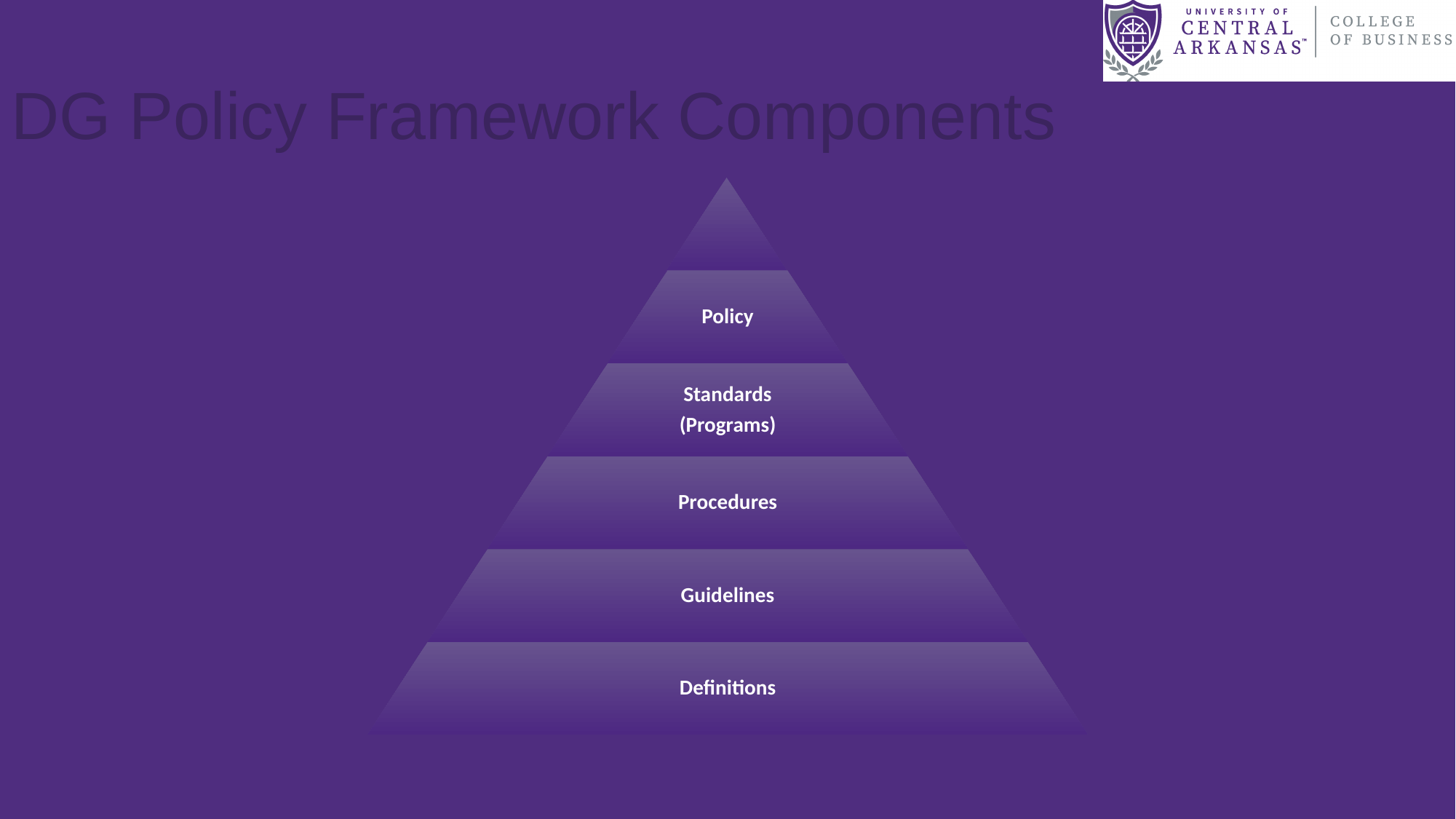

# DG Policy Framework Components
                                                                         Principle
Policy
Standards
(Programs)
Procedures
Guidelines
Definitions